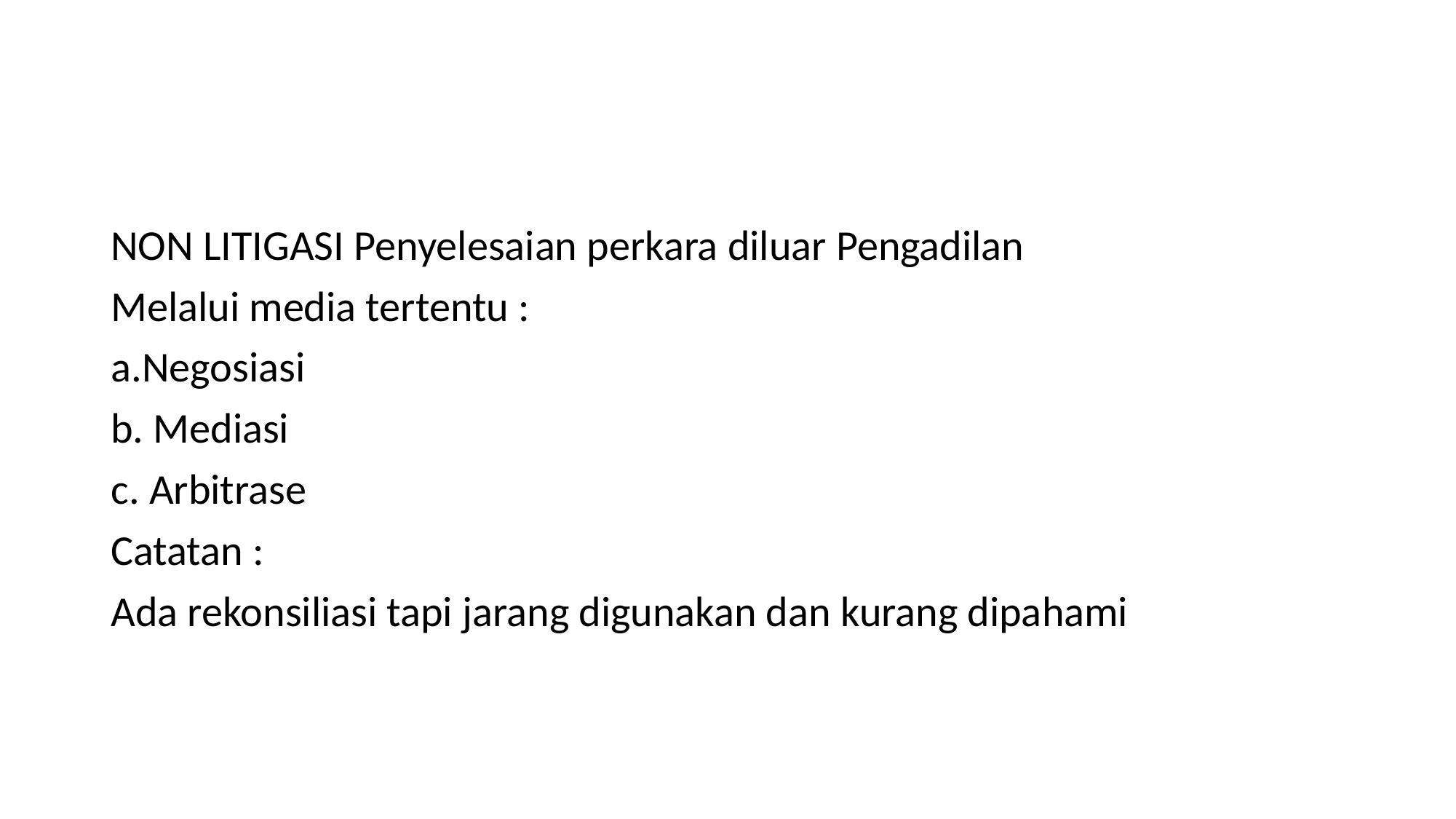

#
NON LITIGASI Penyelesaian perkara diluar Pengadilan
Melalui media tertentu :
a.Negosiasi
b. Mediasi
c. Arbitrase
Catatan :
Ada rekonsiliasi tapi jarang digunakan dan kurang dipahami